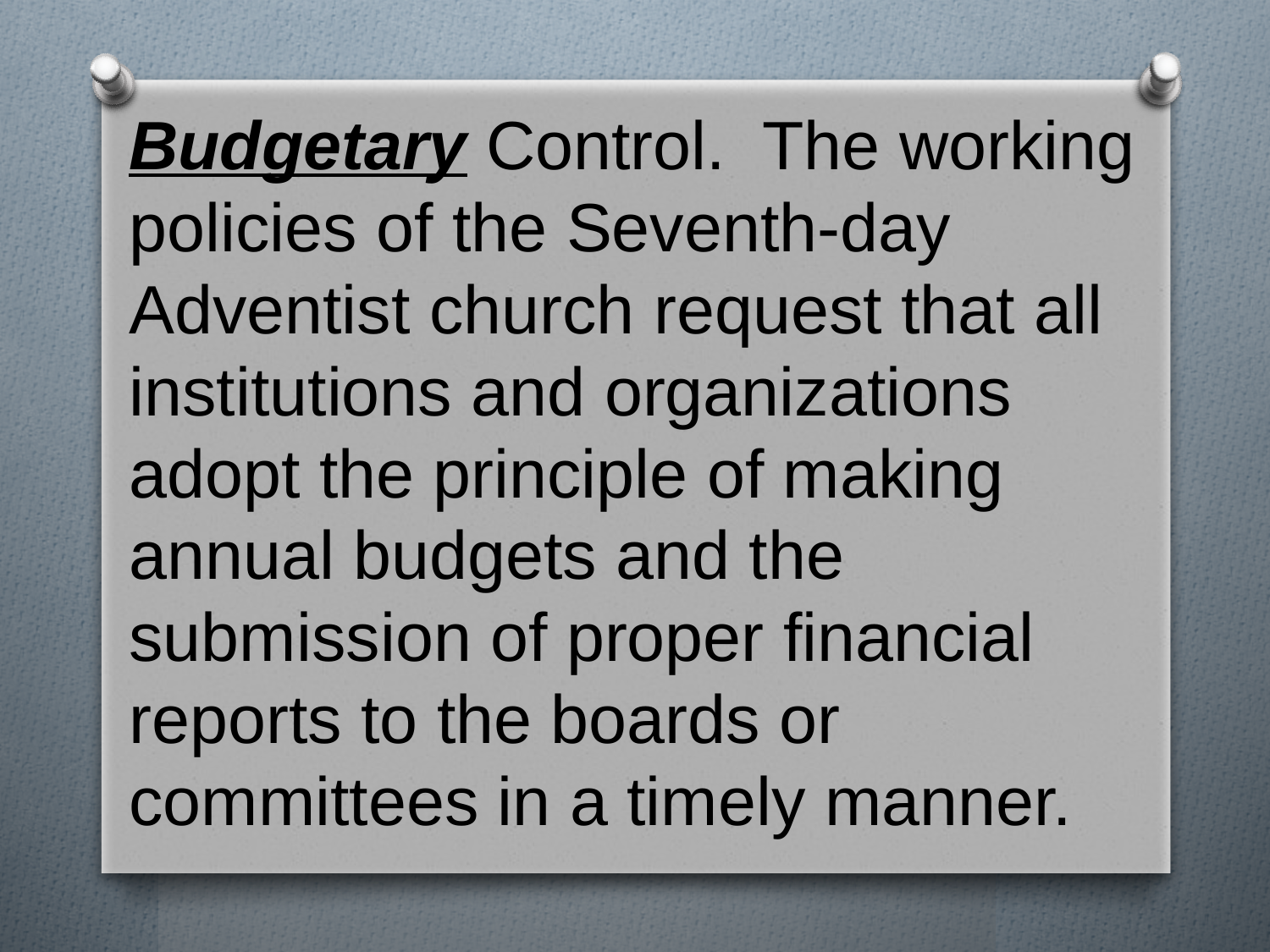

Budgetary Control.  The working policies of the Seventh-day Adventist church request that all institutions and organizations adopt the principle of making annual budgets and the submission of proper financial reports to the boards or committees in a timely manner.